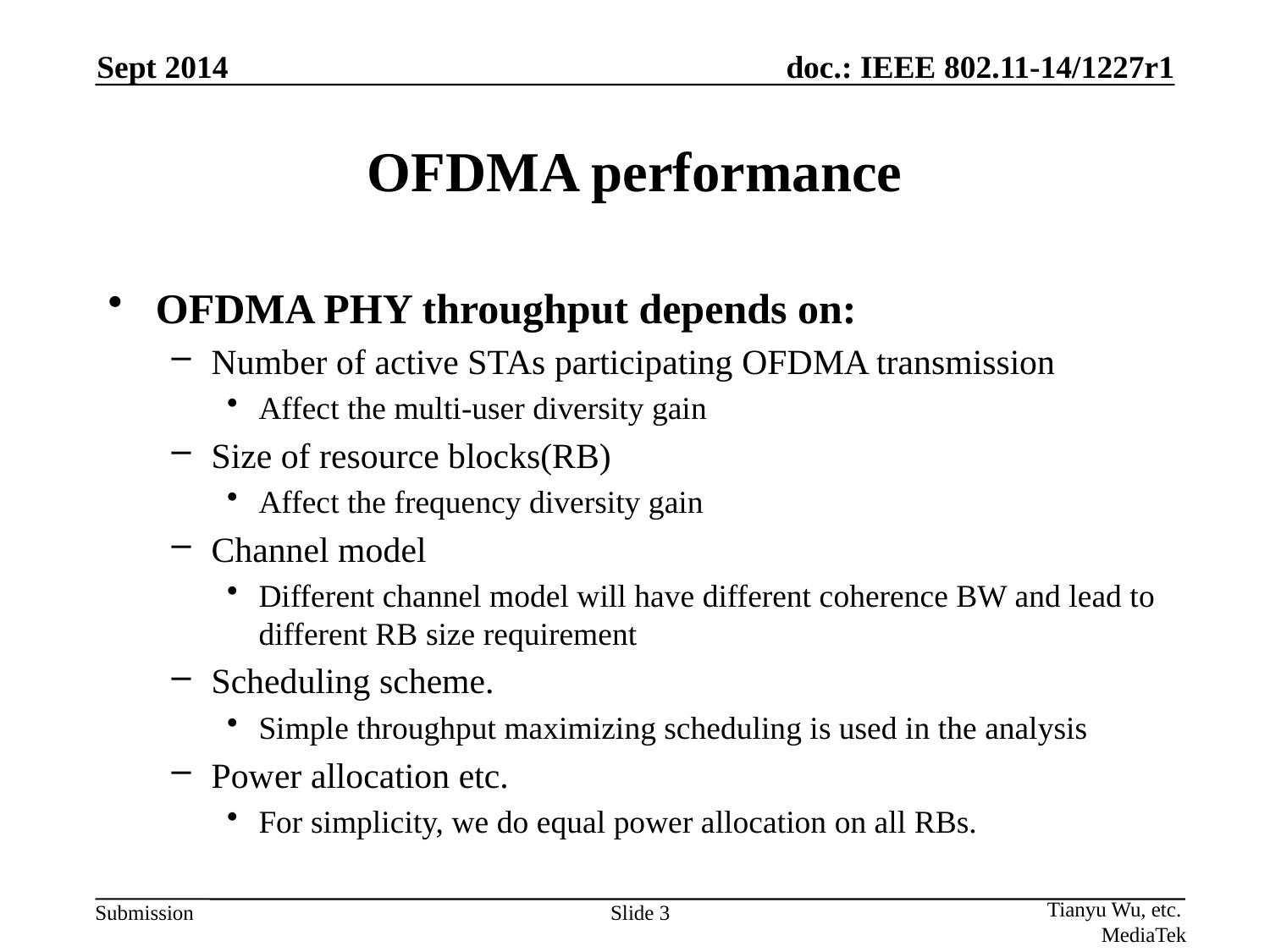

Sept 2014
# OFDMA performance
OFDMA PHY throughput depends on:
Number of active STAs participating OFDMA transmission
Affect the multi-user diversity gain
Size of resource blocks(RB)
Affect the frequency diversity gain
Channel model
Different channel model will have different coherence BW and lead to different RB size requirement
Scheduling scheme.
Simple throughput maximizing scheduling is used in the analysis
Power allocation etc.
For simplicity, we do equal power allocation on all RBs.
Tianyu Wu, etc.
MediaTek
Slide 3